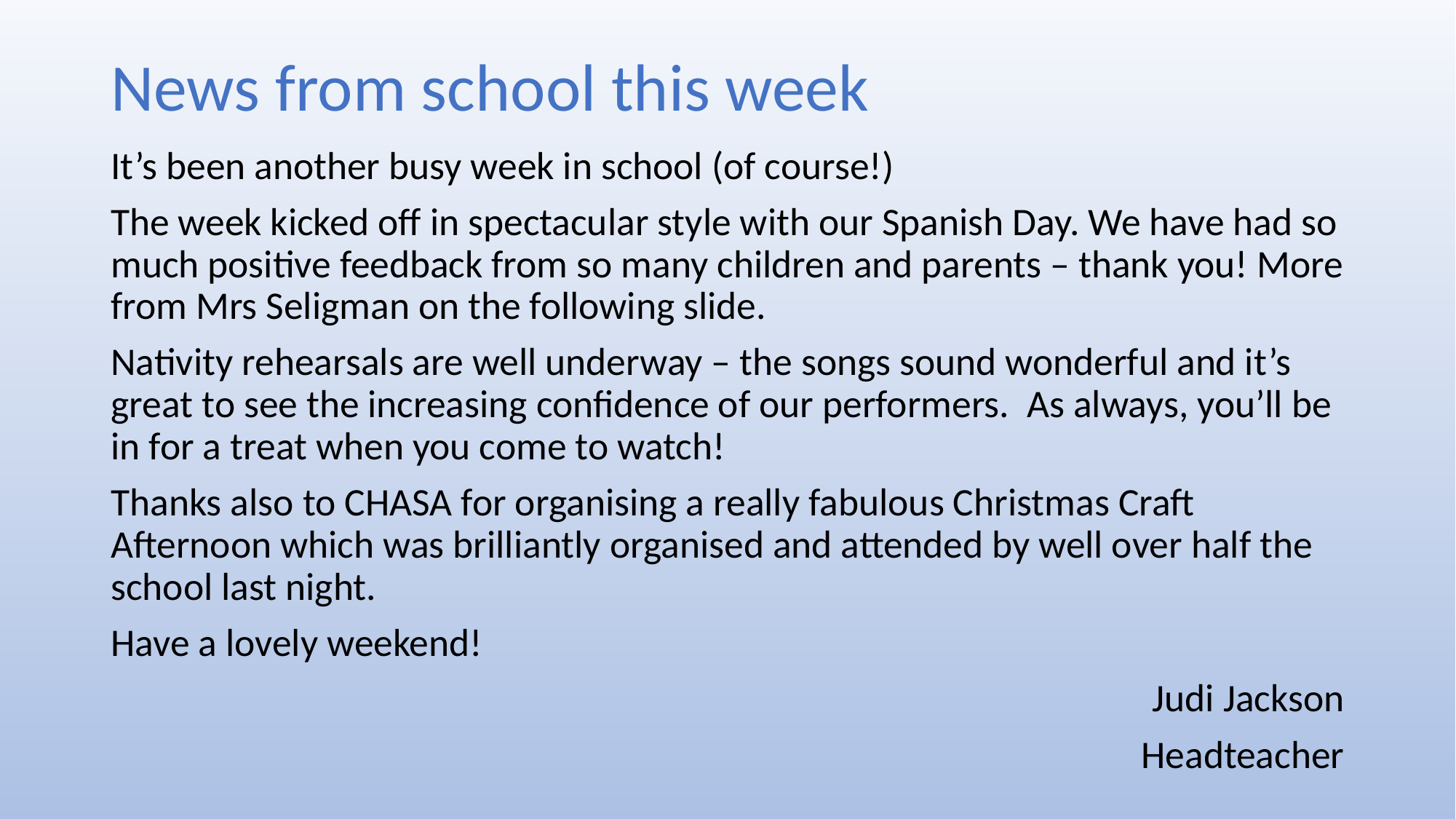

# News from school this week
It’s been another busy week in school (of course!)
The week kicked off in spectacular style with our Spanish Day. We have had so much positive feedback from so many children and parents – thank you! More from Mrs Seligman on the following slide.
Nativity rehearsals are well underway – the songs sound wonderful and it’s great to see the increasing confidence of our performers.  As always, you’ll be in for a treat when you come to watch!
Thanks also to CHASA for organising a really fabulous Christmas Craft Afternoon which was brilliantly organised and attended by well over half the school last night.
Have a lovely weekend!
Judi Jackson
Headteacher